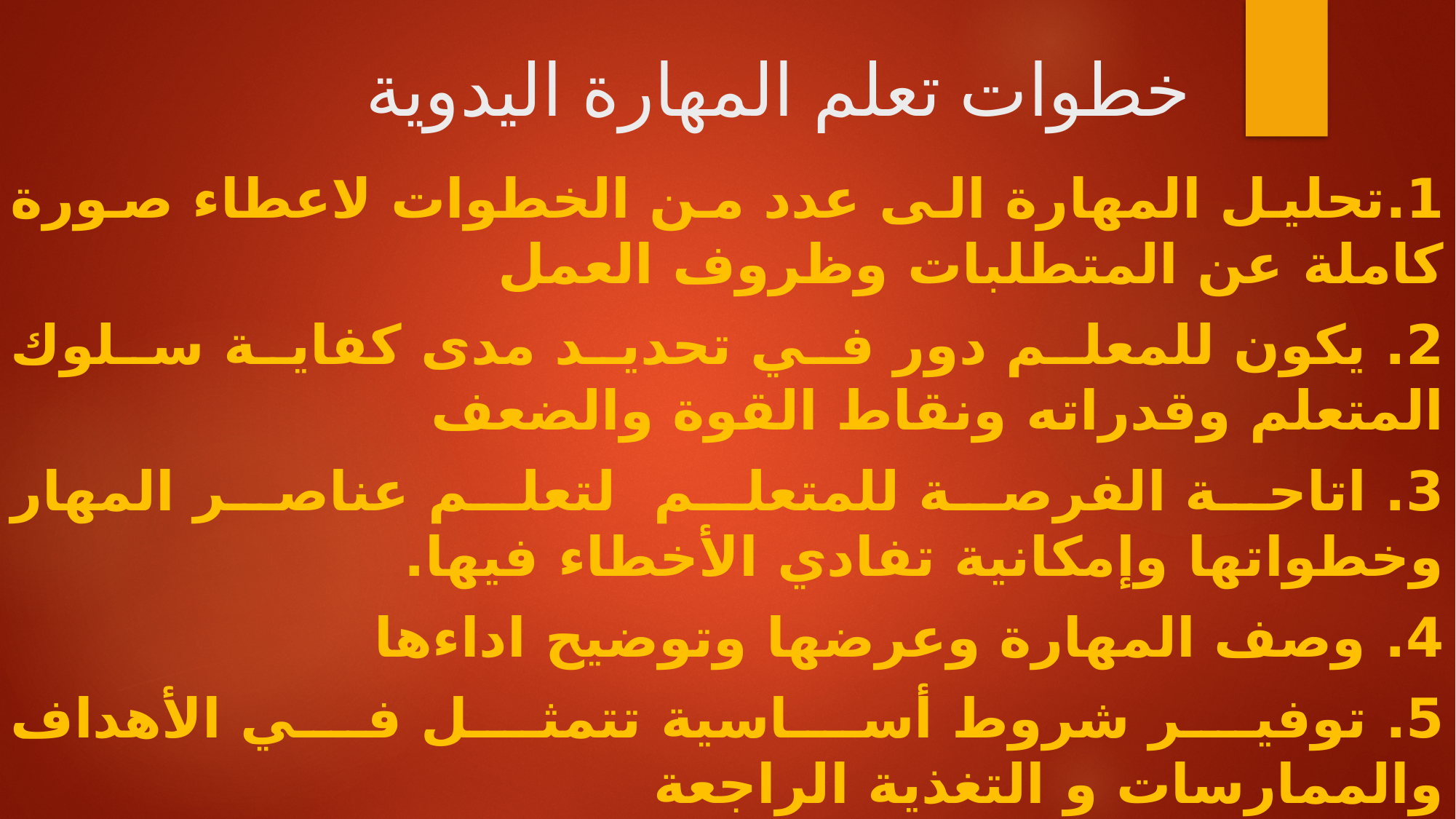

# خطوات تعلم المهارة اليدوية
1.تحليل المهارة الى عدد من الخطوات لاعطاء صورة كاملة عن المتطلبات وظروف العمل
2. يكون للمعلم دور في تحديد مدى كفاية سلوك المتعلم وقدراته ونقاط القوة والضعف
3. اتاحة الفرصة للمتعلم  لتعلم عناصر المهار وخطواتها وإمكانية تفادي الأخطاء فيها.
4. وصف المهارة وعرضها وتوضيح اداءها
5. توفير شروط أساسية تتمثل في الأهداف والممارسات و التغذية الراجعة